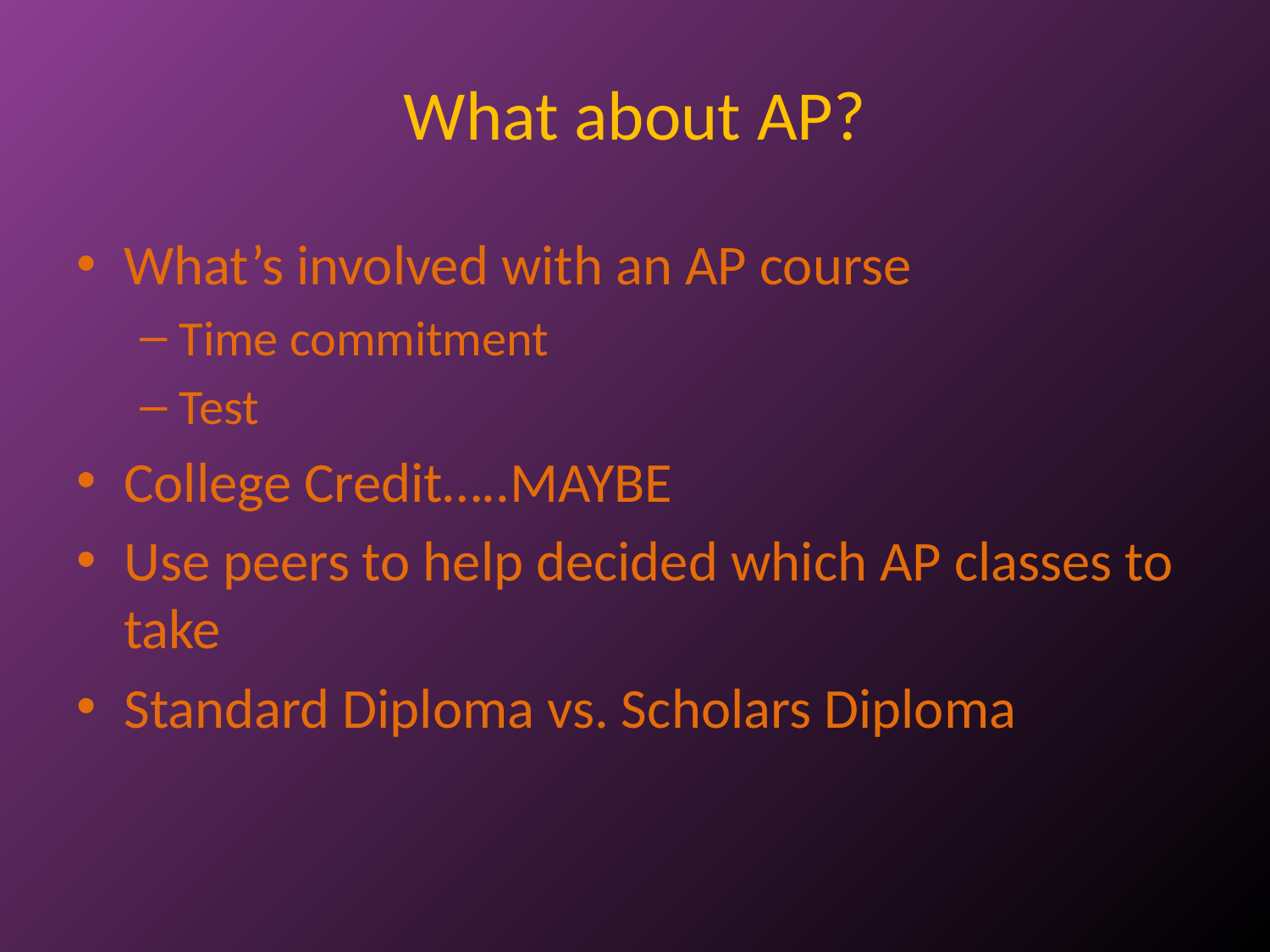

# What about AP?
What’s involved with an AP course
Time commitment
Test
College Credit…..MAYBE
Use peers to help decided which AP classes to take
Standard Diploma vs. Scholars Diploma